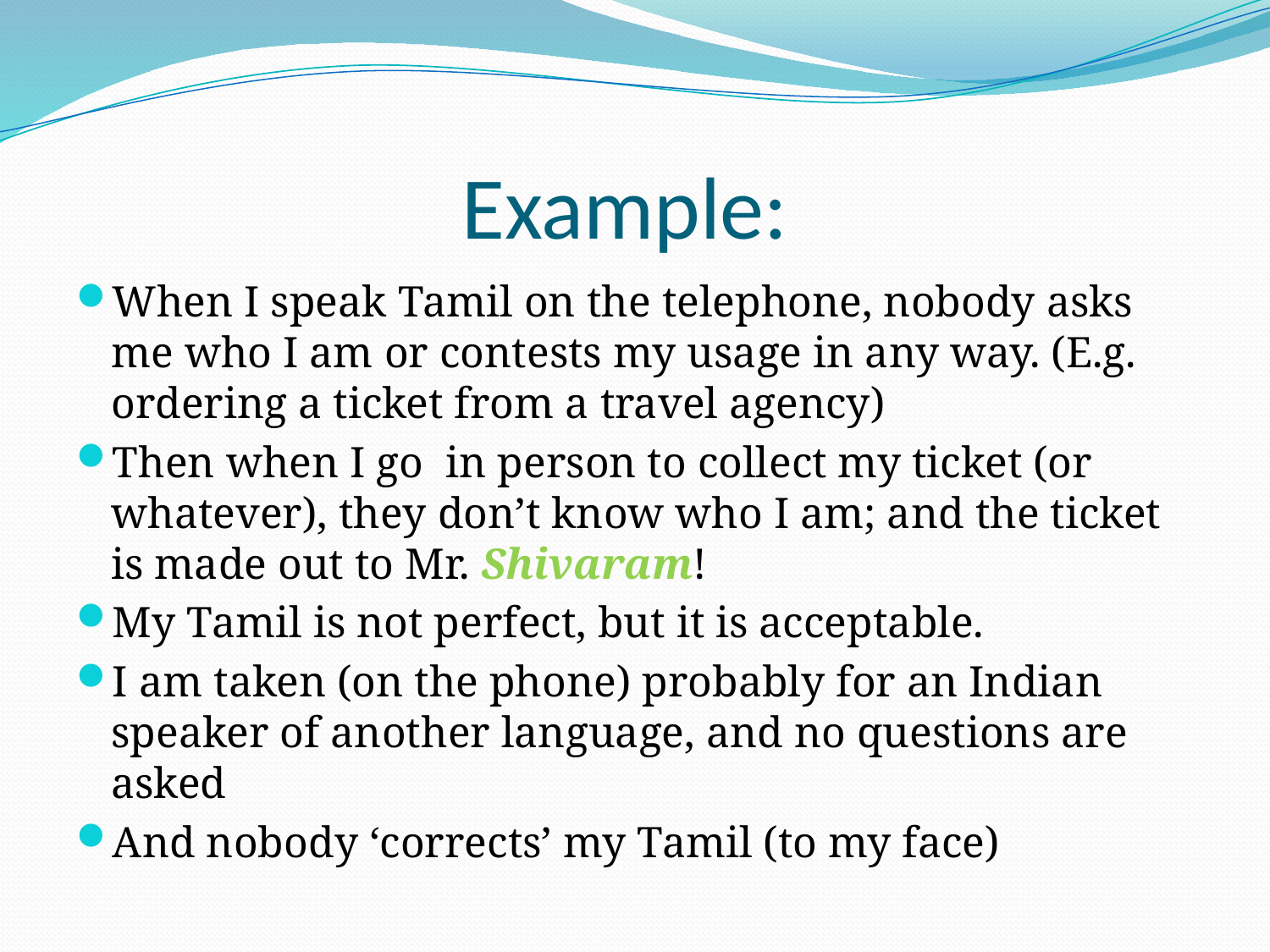

# Example:
When I speak Tamil on the telephone, nobody asks me who I am or contests my usage in any way. (E.g. ordering a ticket from a travel agency)
Then when I go  in person to collect my ticket (or whatever), they don’t know who I am; and the ticket is made out to Mr. Shivaram!
My Tamil is not perfect, but it is acceptable.
I am taken (on the phone) probably for an Indian speaker of another language, and no questions are asked
And nobody ‘corrects’ my Tamil (to my face)